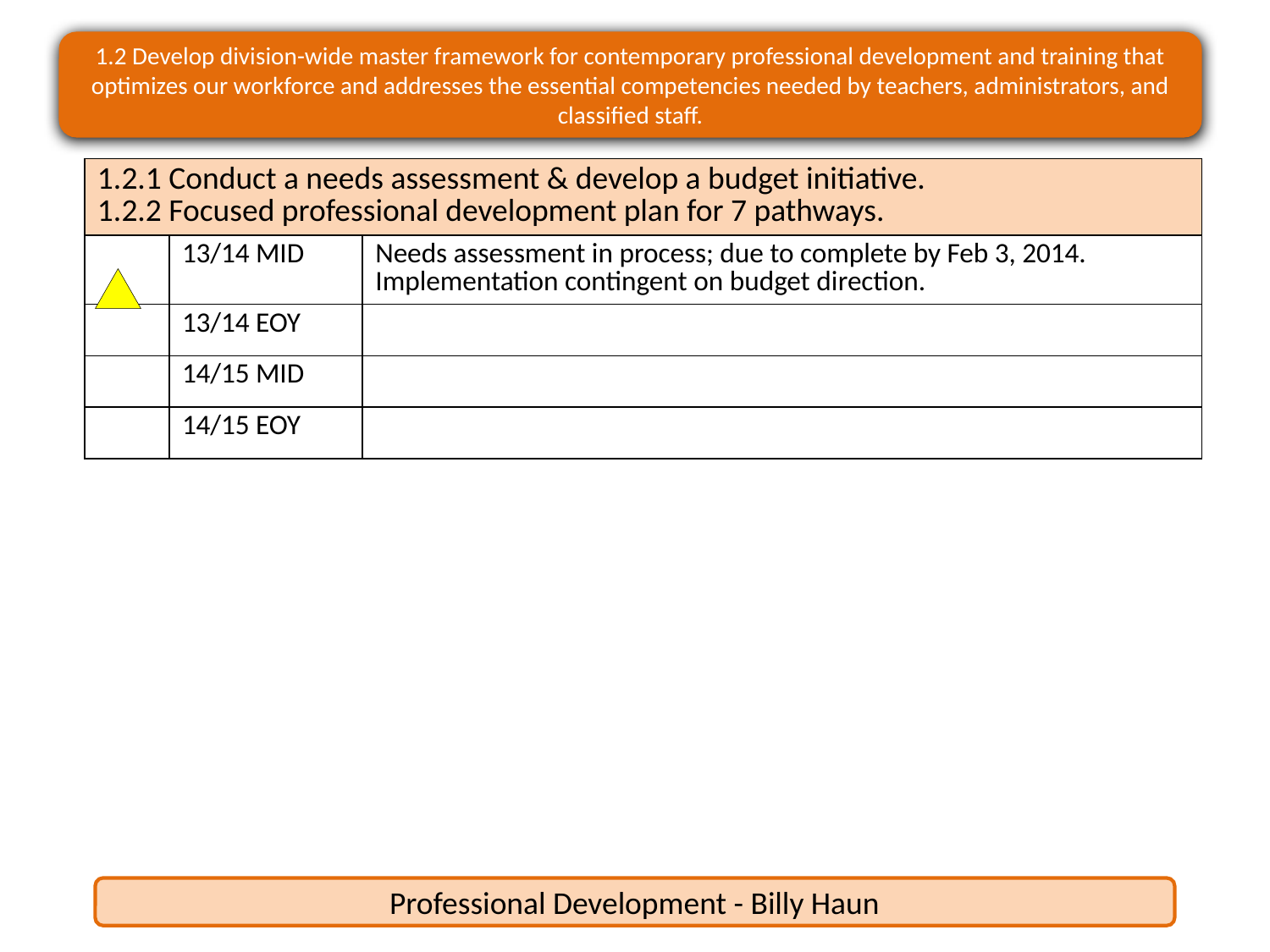

1.2 Develop division-wide master framework for contemporary professional development and training that optimizes our workforce and addresses the essential competencies needed by teachers, administrators, and classified staff.
| 1.2.1 Conduct a needs assessment & develop a budget initiative. 1.2.2 Focused professional development plan for 7 pathways. |  |  |
| --- | --- | --- |
|  | 13/14 MID | Needs assessment in process; due to complete by Feb 3, 2014. Implementation contingent on budget direction. |
|  | 13/14 EOY |  |
|  | 14/15 MID |  |
|  | 14/15 EOY |  |

Professional Development - Billy Haun